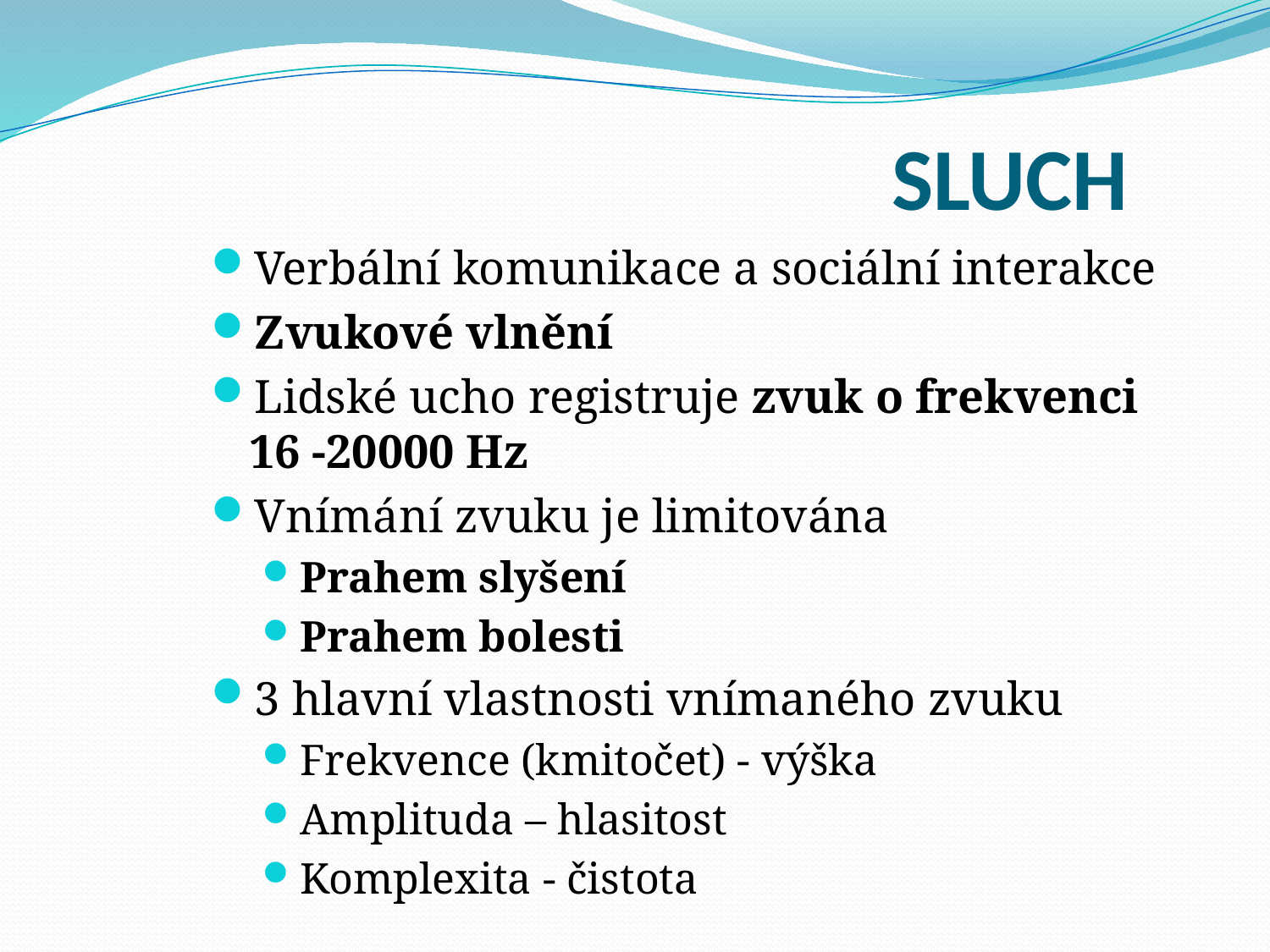

# SLUCH

Verbální komunikace a sociální interakce
Zvukové vlnění
Lidské ucho registruje zvuk o frekvenci 16 -20000 Hz
Vnímání zvuku je limitována
Prahem slyšení
Prahem bolesti
3 hlavní vlastnosti vnímaného zvuku
Frekvence (kmitočet) - výška
Amplituda – hlasitost
Komplexita - čistota